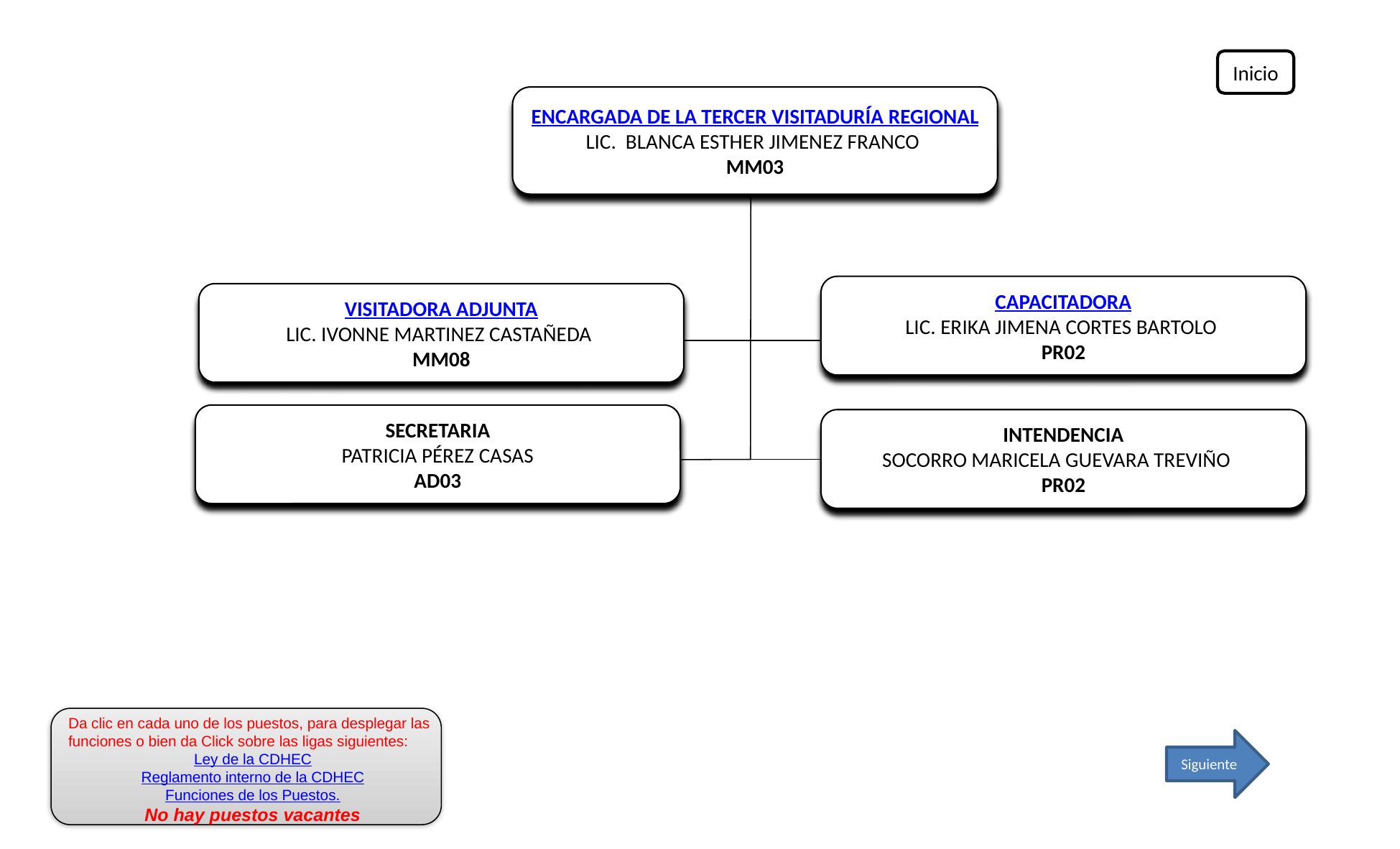

Inicio
ENCARGADA DE LA TERCER VISITADURÍA REGIONAL
LIC.  BLANCA ESTHER JIMENEZ FRANCO
MM03
CAPACITADORA
LIC. ERIKA JIMENA CORTES BARTOLO
PR02
VISITADORA ADJUNTA
LIC. IVONNE MARTINEZ CASTAÑEDA
MM08
SECRETARIA
PATRICIA PÉREZ CASAS
AD03
INTENDENCIA
SOCORRO MARICELA GUEVARA TREVIÑO
PR02

Da clic en cada uno de los puestos, para desplegar las funciones o bien da Click sobre las ligas siguientes:
Ley de la CDHEC
Reglamento interno de la CDHEC
Funciones de los Puestos.
No hay puestos vacantes
Siguiente